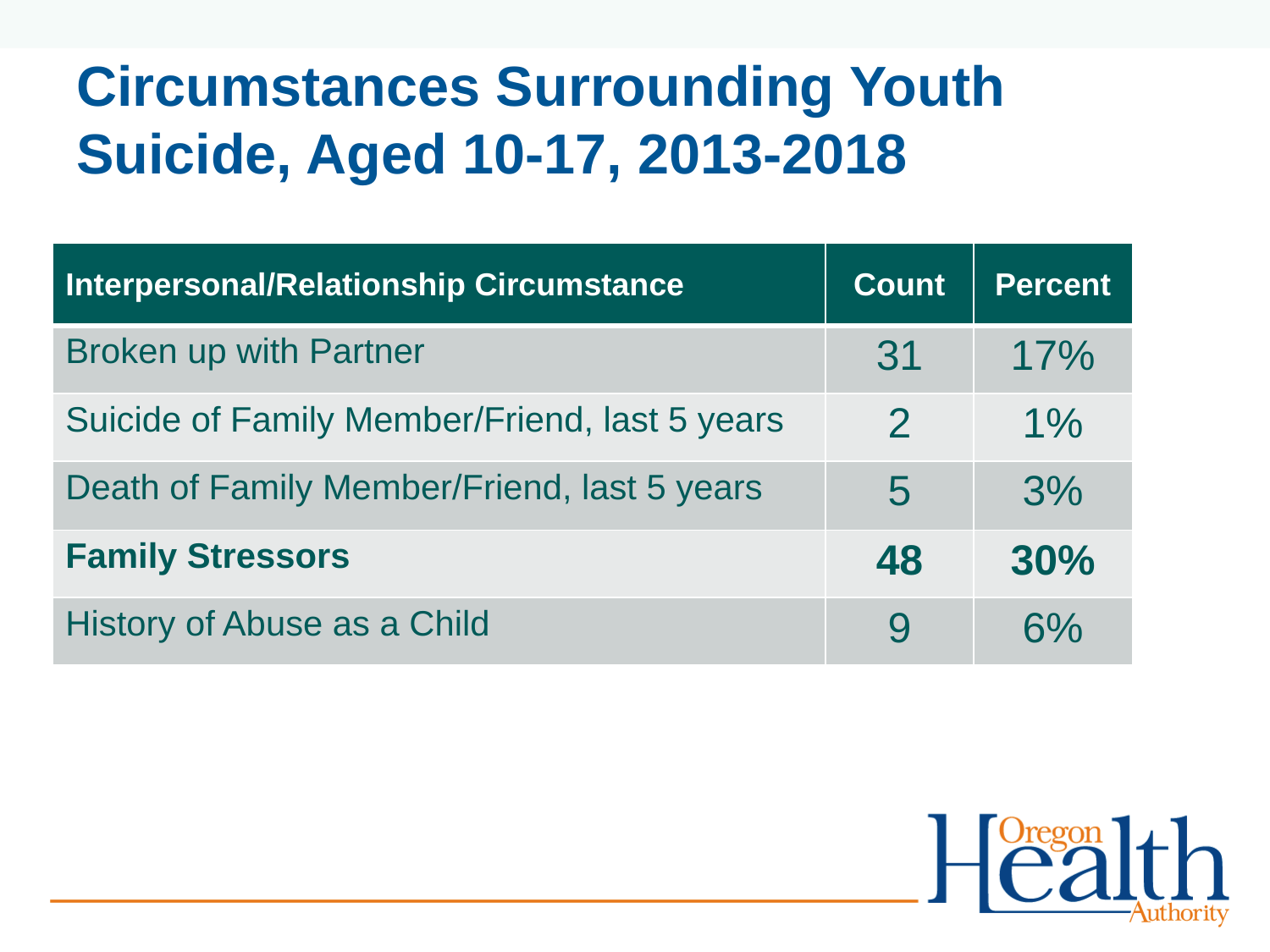

# Circumstances Surrounding Youth Suicide, Aged 10-17, 2013-2018
| Interpersonal/Relationship Circumstance | Count | Percent |
| --- | --- | --- |
| Broken up with Partner | 31 | 17% |
| Suicide of Family Member/Friend, last 5 years | 2 | 1% |
| Death of Family Member/Friend, last 5 years | 5 | 3% |
| Family Stressors | 48 | 30% |
| History of Abuse as a Child | 9 | 6% |